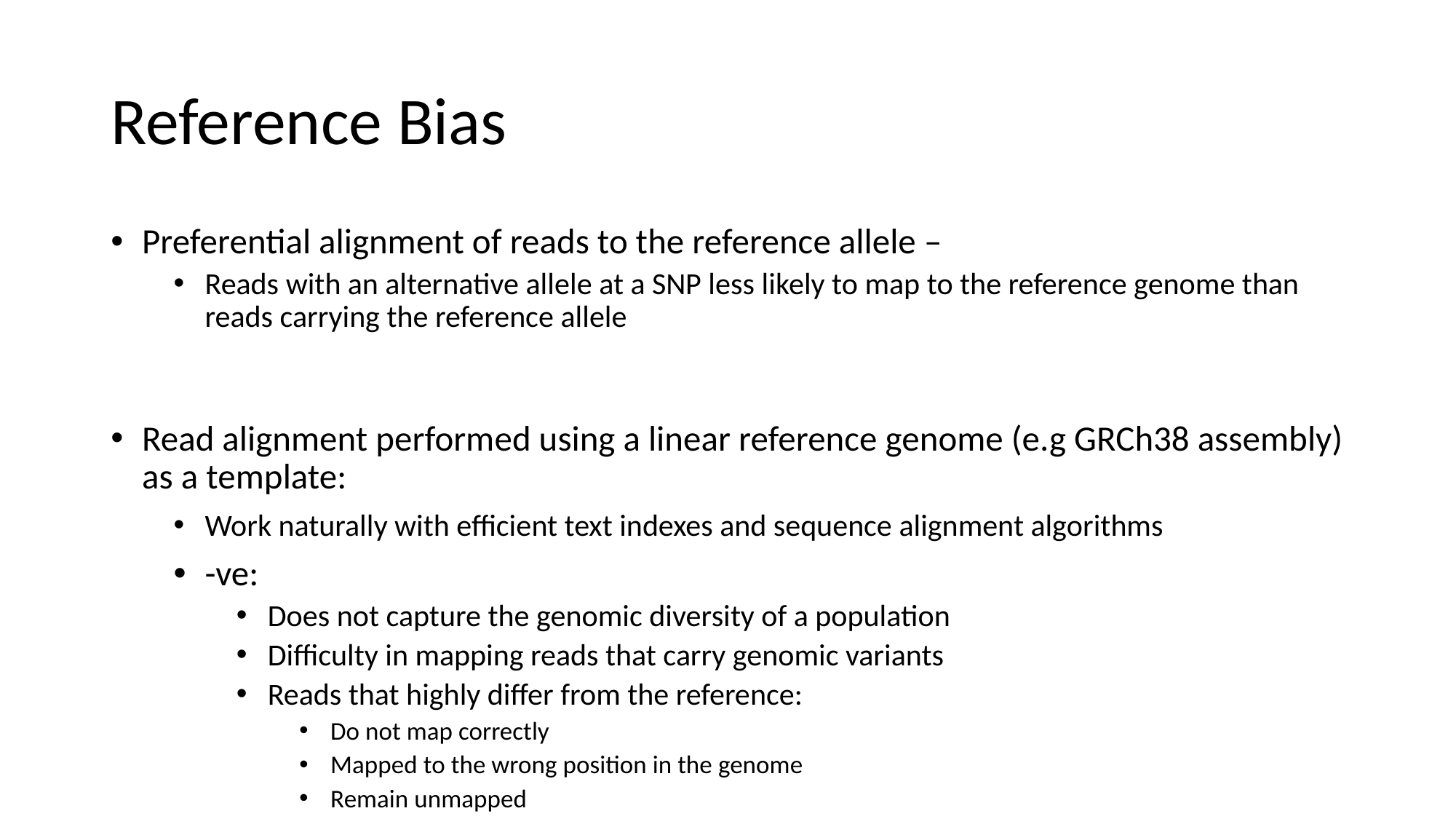

Reference Bias
Preferential alignment of reads to the reference allele –
Reads with an alternative allele at a SNP less likely to map to the reference genome than reads carrying the reference allele

Read alignment performed using a linear reference genome (e.g GRCh38 assembly) as a template:
Work naturally with efficient text indexes and sequence alignment algorithms
-ve:
Does not capture the genomic diversity of a population
Difficulty in mapping reads that carry genomic variants
Reads that highly differ from the reference:
Do not map correctly
Mapped to the wrong position in the genome
Remain unmapped